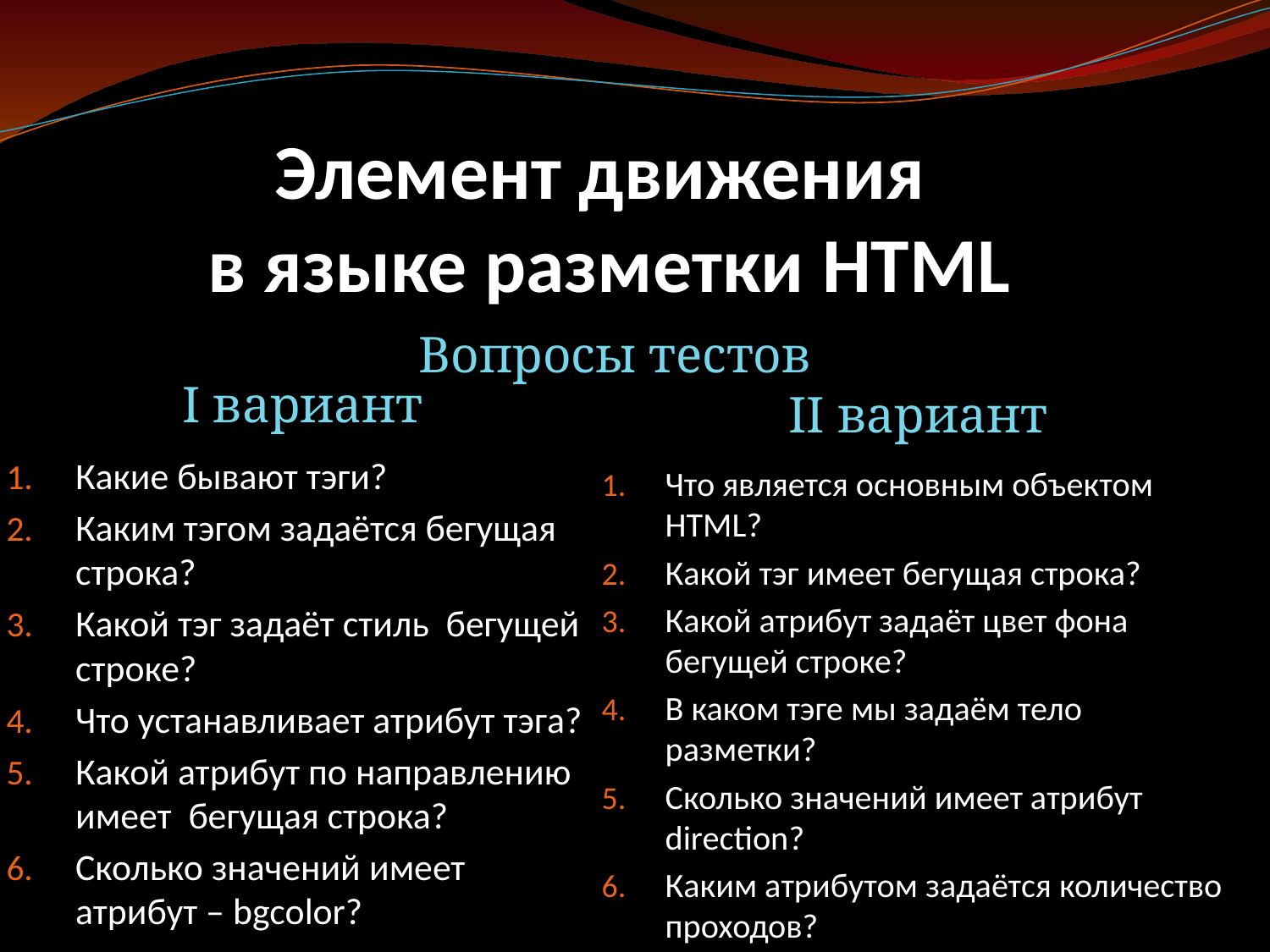

# Элемент движения в языке разметки HTML
Вопросы тестов
I вариант
II вариант
Какие бывают тэги?
Каким тэгом задаётся бегущая строка?
Какой тэг задаёт стиль  бегущей строке?
Что устанавливает атрибут тэга?
Какой атрибут по направлению имеет  бегущая строка?
Сколько значений имеет атрибут – bgcolor?
Что является основным объектом HTML?
Какой тэг имеет бегущая строка?
Какой атрибут задаёт цвет фона бегущей строке?
В каком тэге мы задаём тело разметки?
Сколько значений имеет атрибут direction?
Каким атрибутом задаётся количество проходов?